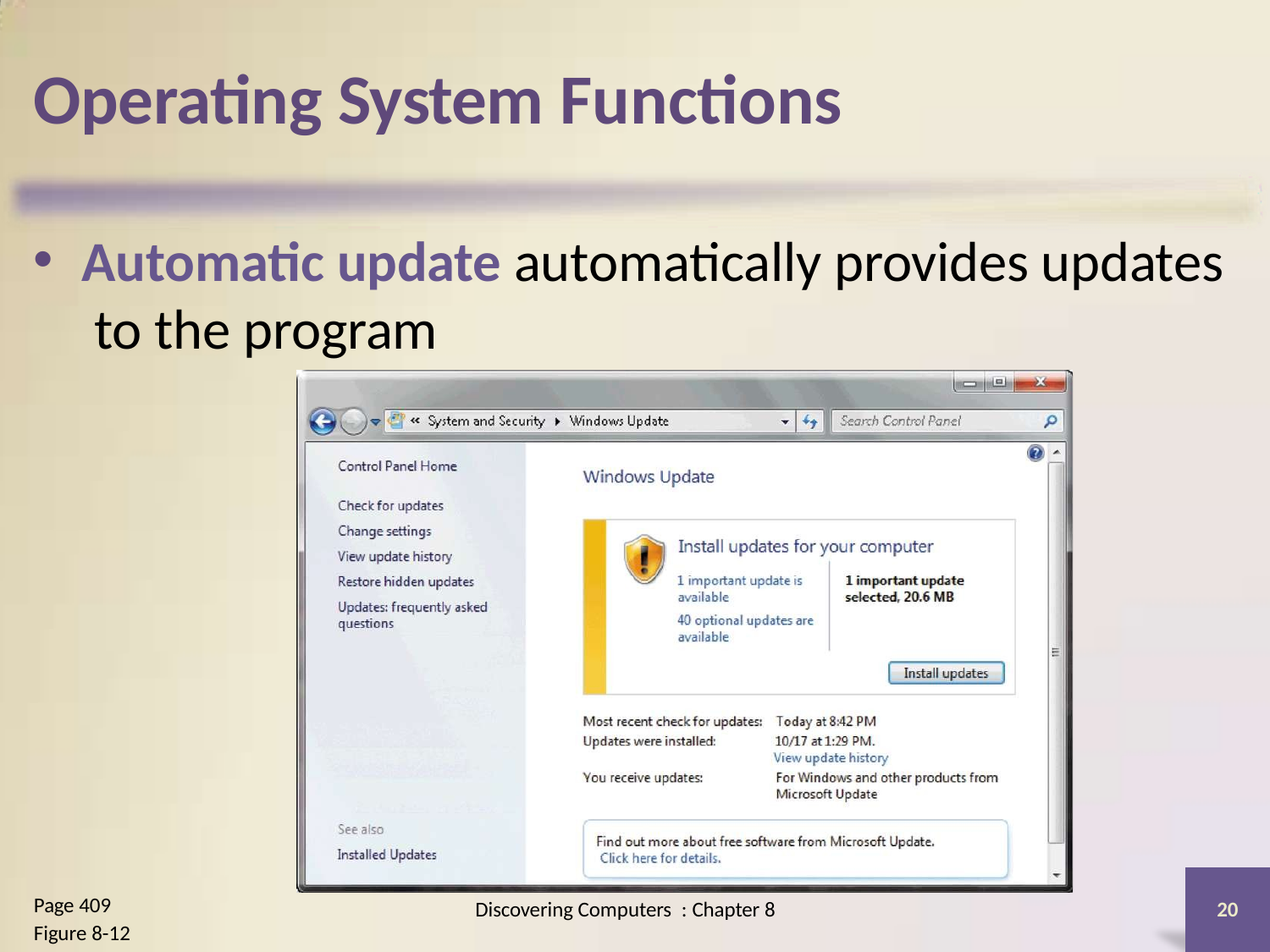

# Operating System Functions
Automatic update automatically provides updates  to the program

Page 409
Figure 8-12
Discovering Computers  : Chapter 8
20